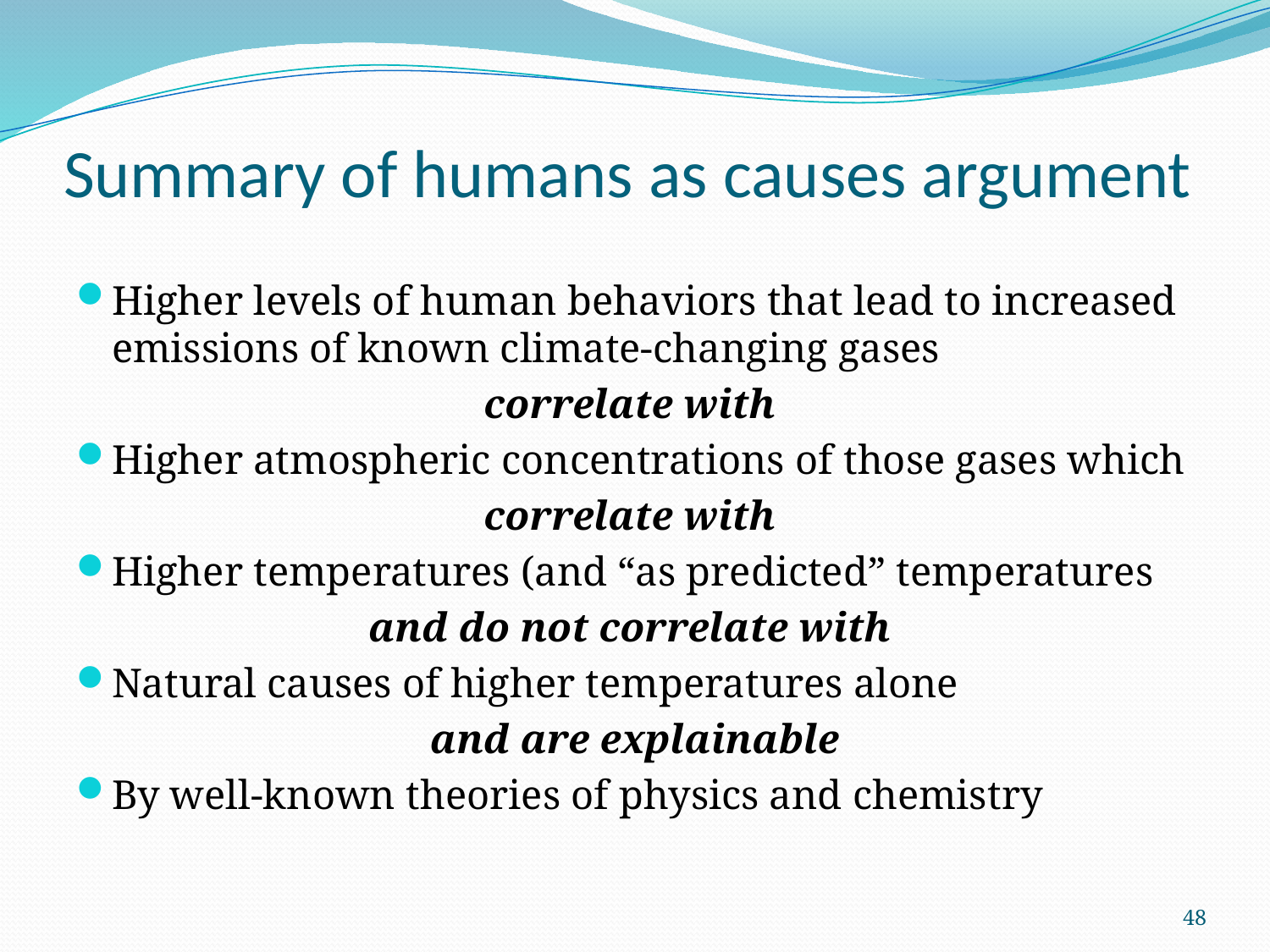

# Summary of humans as causes argument
Higher levels of human behaviors that lead to increased emissions of known climate-changing gases
correlate with
Higher atmospheric concentrations of those gases which
correlate with
Higher temperatures (and “as predicted” temperatures
and do not correlate with
Natural causes of higher temperatures alone
and are explainable
By well-known theories of physics and chemistry
48